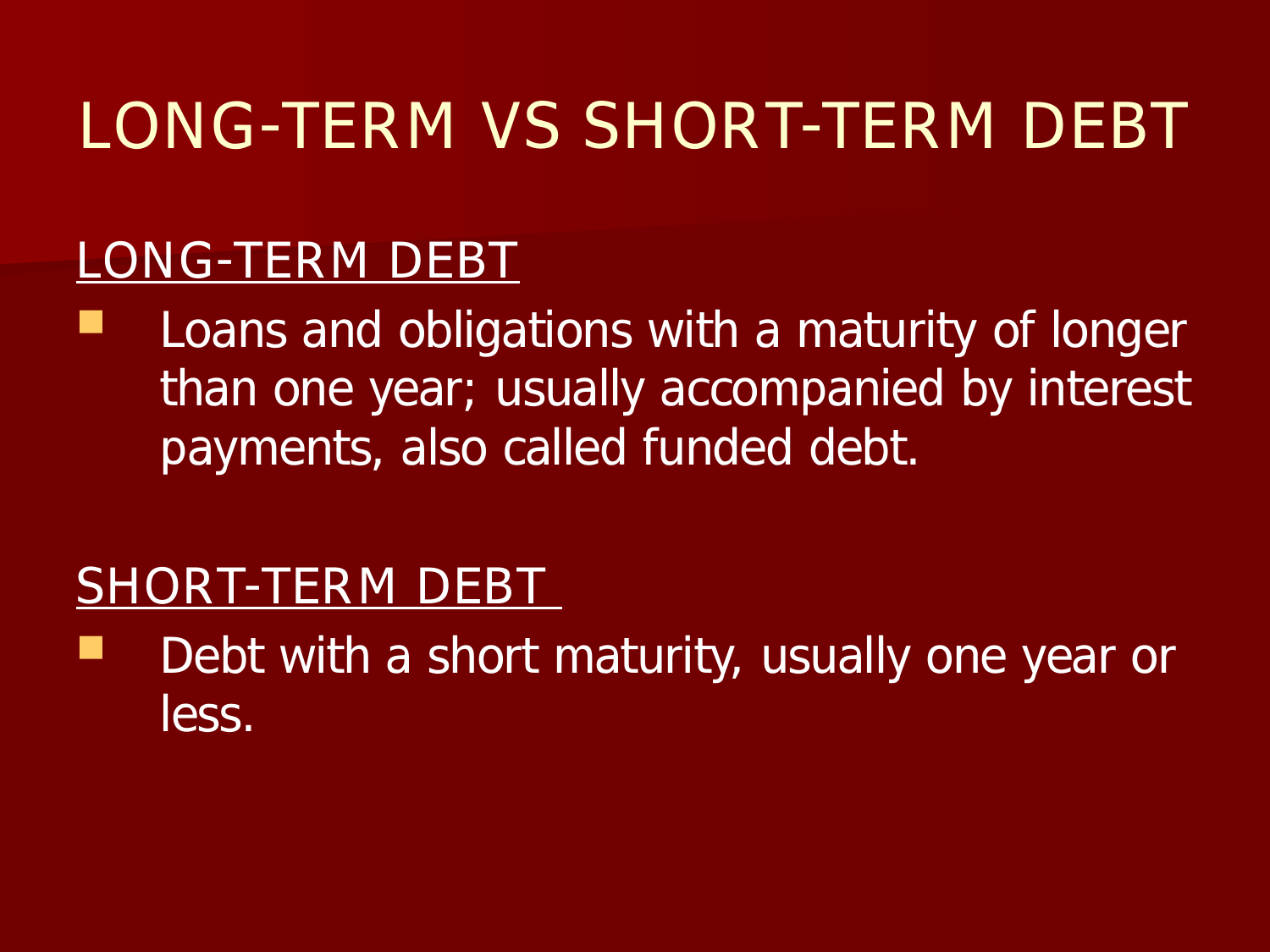

# LONG-TERM VS SHORT-TERM DEBT
LONG-TERM DEBT
Loans and obligations with a maturity of longer than one year; usually accompanied by interest payments, also called funded debt.

SHORT-TERM DEBT
Debt with a short maturity, usually one year or less.